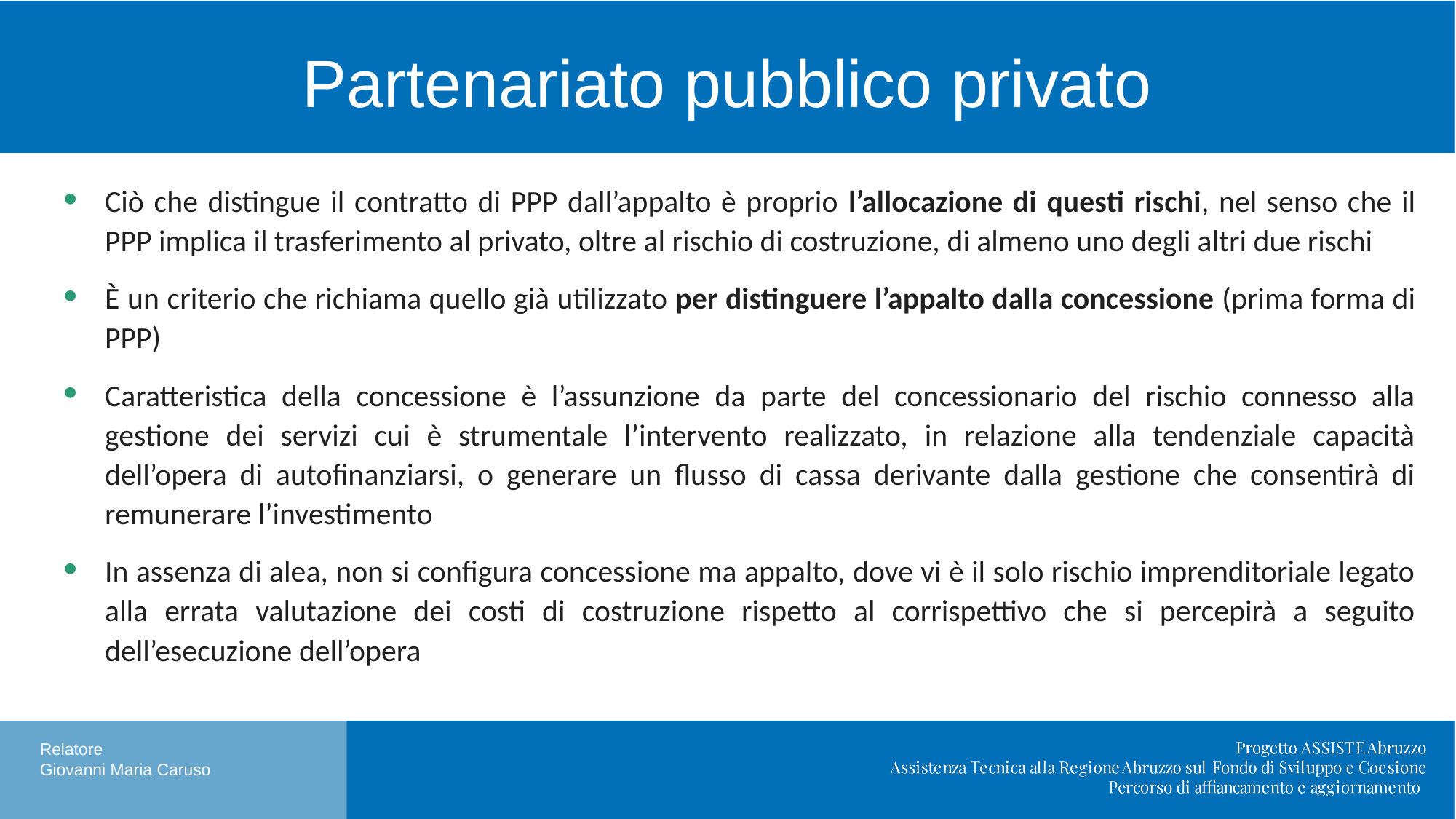

# Partenariato pubblico privato
Ciò che distingue il contratto di PPP dall’appalto è proprio l’allocazione di questi rischi, nel senso che il PPP implica il trasferimento al privato, oltre al rischio di costruzione, di almeno uno degli altri due rischi
È un criterio che richiama quello già utilizzato per distinguere l’appalto dalla concessione (prima forma di PPP)
Caratteristica della concessione è l’assunzione da parte del concessionario del rischio connesso alla gestione dei servizi cui è strumentale l’intervento realizzato, in relazione alla tendenziale capacità dell’opera di autofinanziarsi, o generare un flusso di cassa derivante dalla gestione che consentirà di remunerare l’investimento
In assenza di alea, non si configura concessione ma appalto, dove vi è il solo rischio imprenditoriale legato alla errata valutazione dei costi di costruzione rispetto al corrispettivo che si percepirà a seguito dell’esecuzione dell’opera
Nuovo DL Semplificazioni: cosa cambia in materia di appalti pubblici.
Relatore
Giovanni Maria Caruso